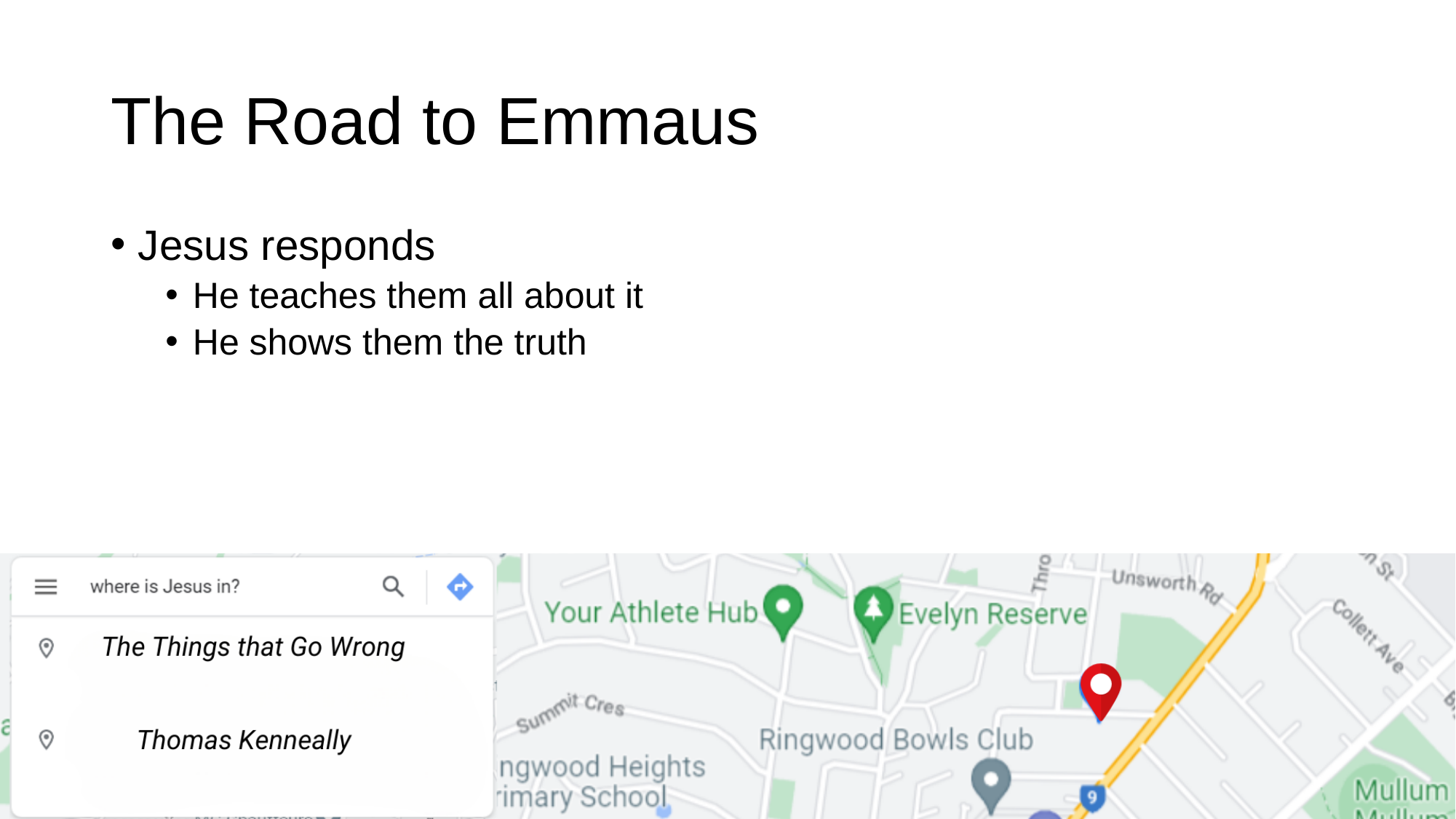

# The Road to Emmaus
Jesus responds
He teaches them all about it
He shows them the truth